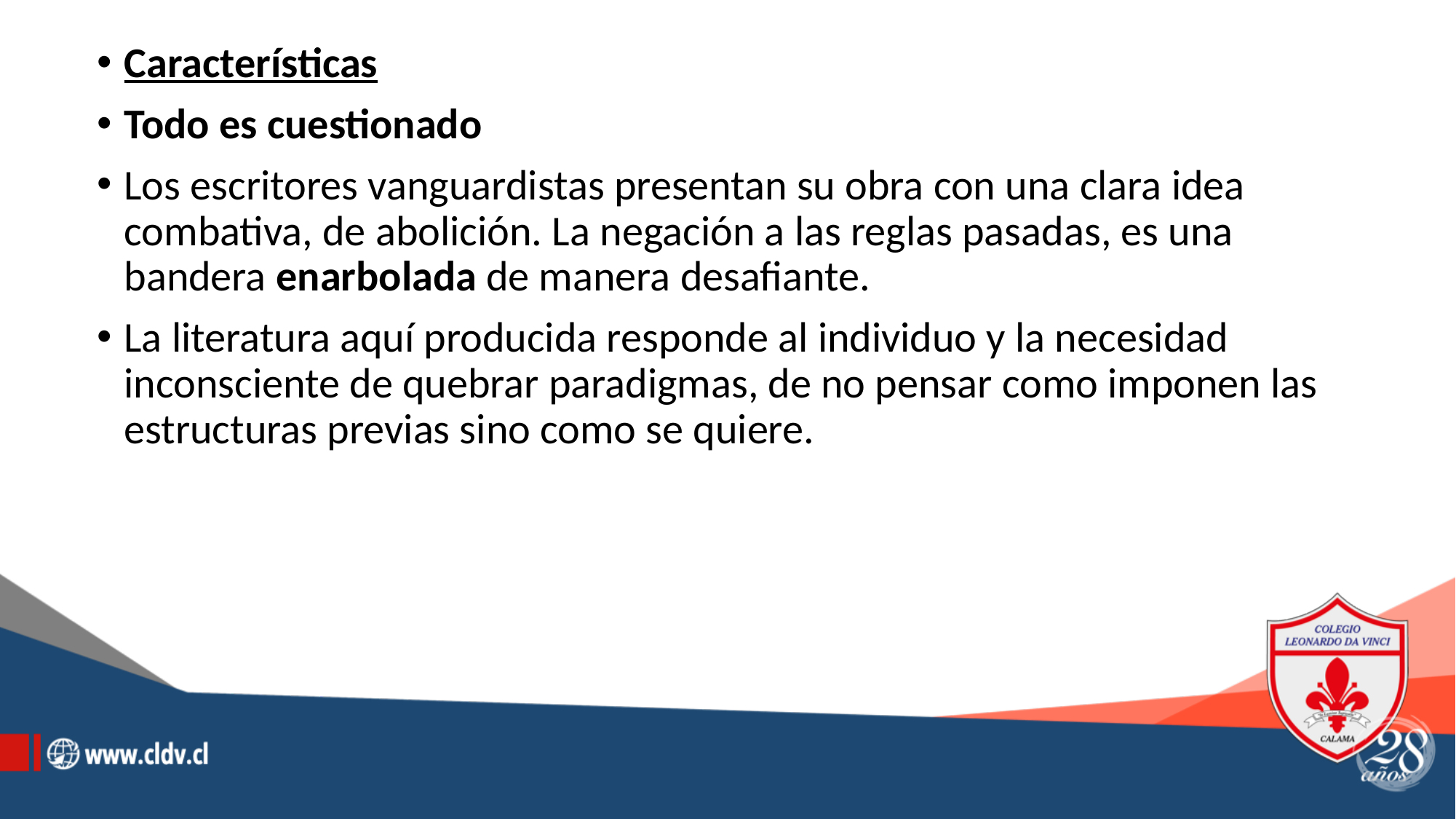

Características
Todo es cuestionado
Los escritores vanguardistas presentan su obra con una clara idea combativa, de abolición. La negación a las reglas pasadas, es una bandera enarbolada de manera desafiante.
La literatura aquí producida responde al individuo y la necesidad inconsciente de quebrar paradigmas, de no pensar como imponen las estructuras previas sino como se quiere.